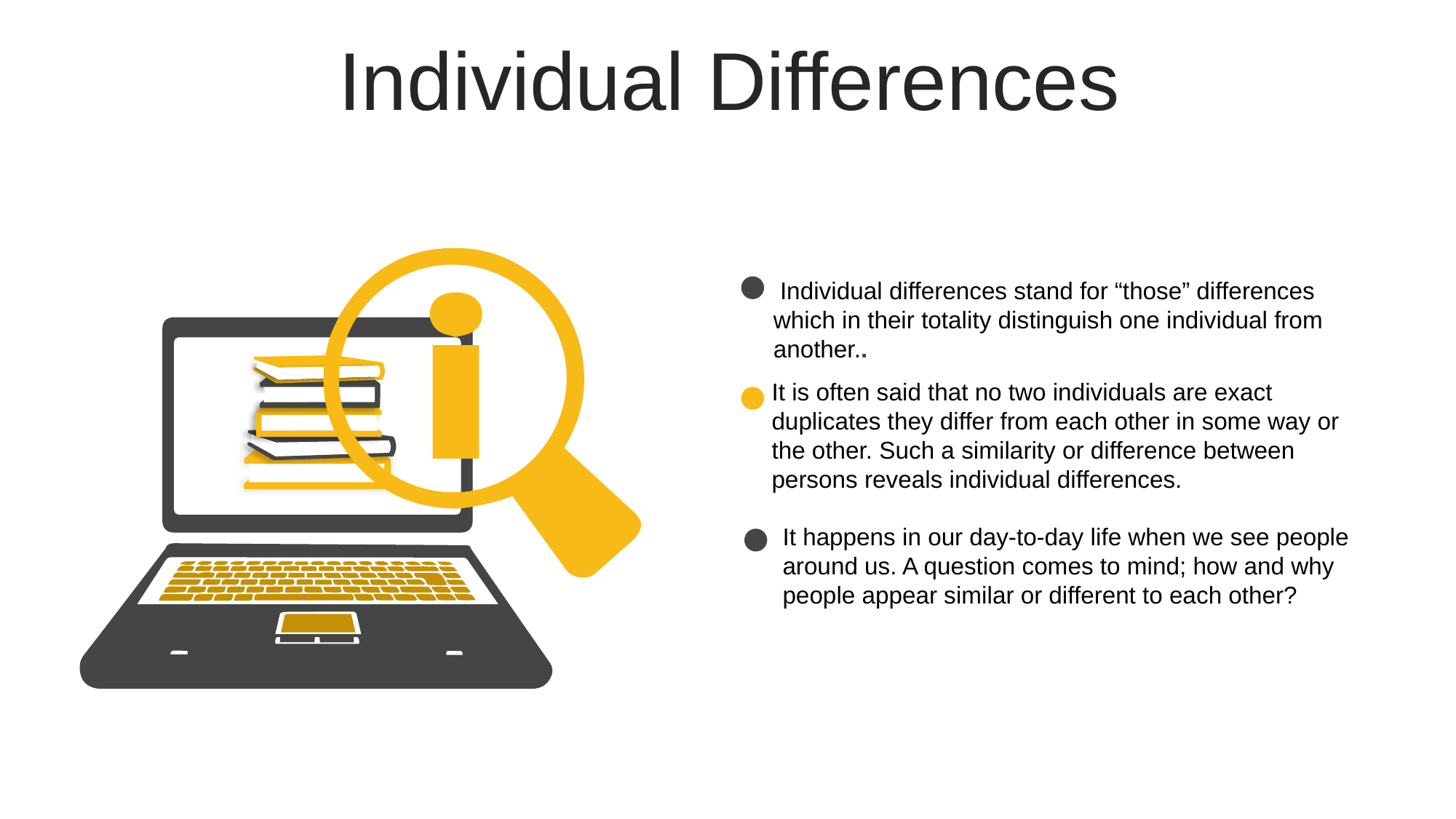

Individual Differences

 Individual differences stand for “those” differences which in their totality distinguish one individual from another..

It is often said that no two individuals are exact duplicates they differ from each other in some way or the other. Such a similarity or difference between persons reveals individual differences.

It happens in our day-to-day life when we see people around us. A question comes to mind; how and why people appear similar or different to each other?